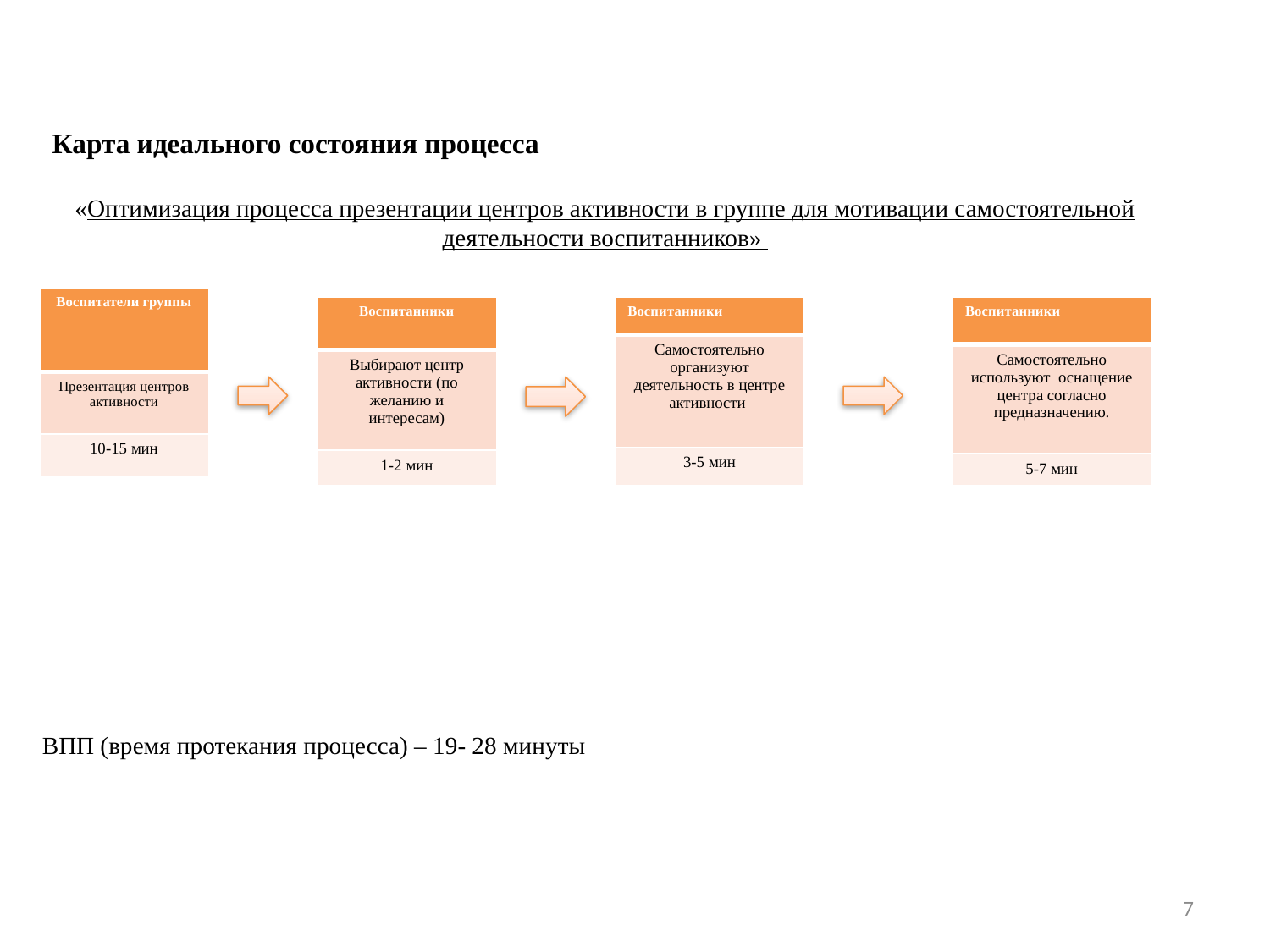

Карта идеального состояния процесса

«Оптимизация процесса презентации центров активности в группе для мотивации самостоятельной деятельности воспитанников»
| Воспитатели группы |
| --- |
| Презентация центров активности |
| 10-15 мин |
| Воспитанники |
| --- |
| Выбирают центр активности (по желанию и интересам) |
| 1-2 мин |
| Воспитанники |
| --- |
| Самостоятельно организуют деятельность в центре активности |
| 3-5 мин |
| Воспитанники |
| --- |
| Самостоятельно используют оснащение центра согласно предназначению. |
| 5-7 мин |

ВПП (время протекания процесса) – 19- 28 минуты
7